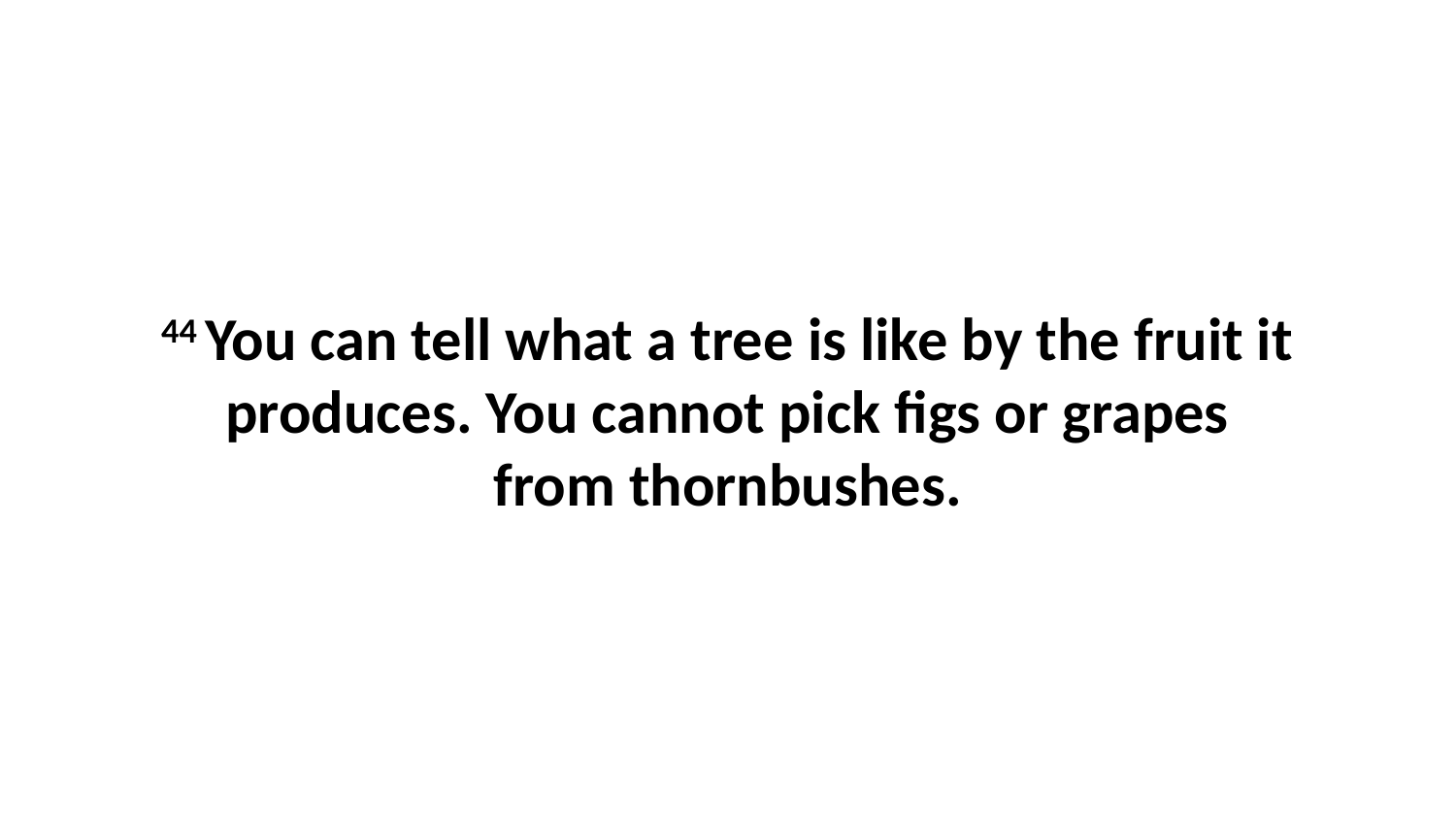

44 You can tell what a tree is like by the fruit it produces. You cannot pick figs or grapes from thornbushes.